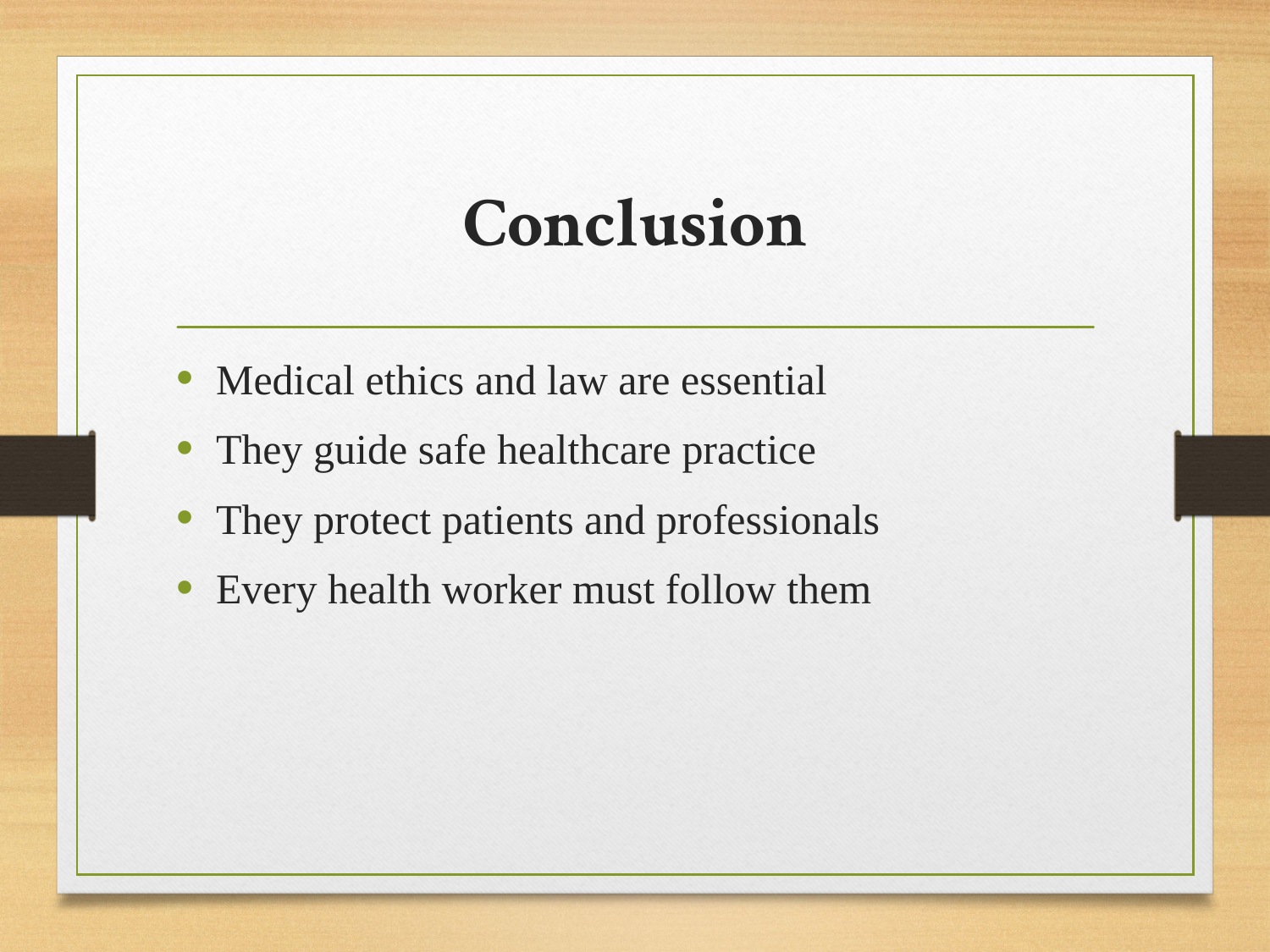

# Conclusion
Medical ethics and law are essential
They guide safe healthcare practice
They protect patients and professionals
Every health worker must follow them